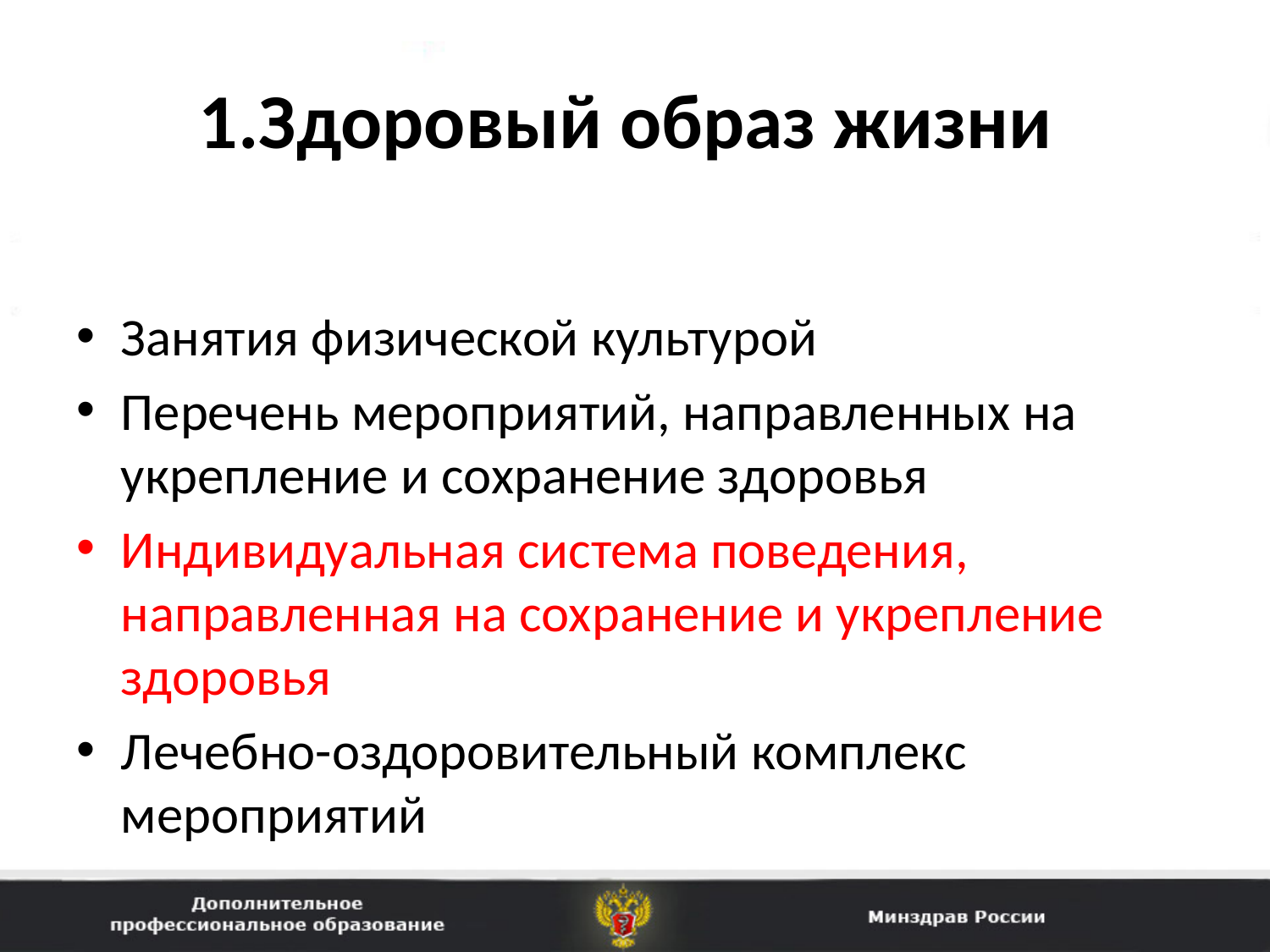

# 1.Здоровый образ жизни

Занятия физической культурой
Перечень мероприятий, направленных на укрепление и сохранение здоровья
Индивидуальная система поведения, направленная на сохранение и укрепление здоровья
Лечебно-оздоровительный комплекс мероприятий